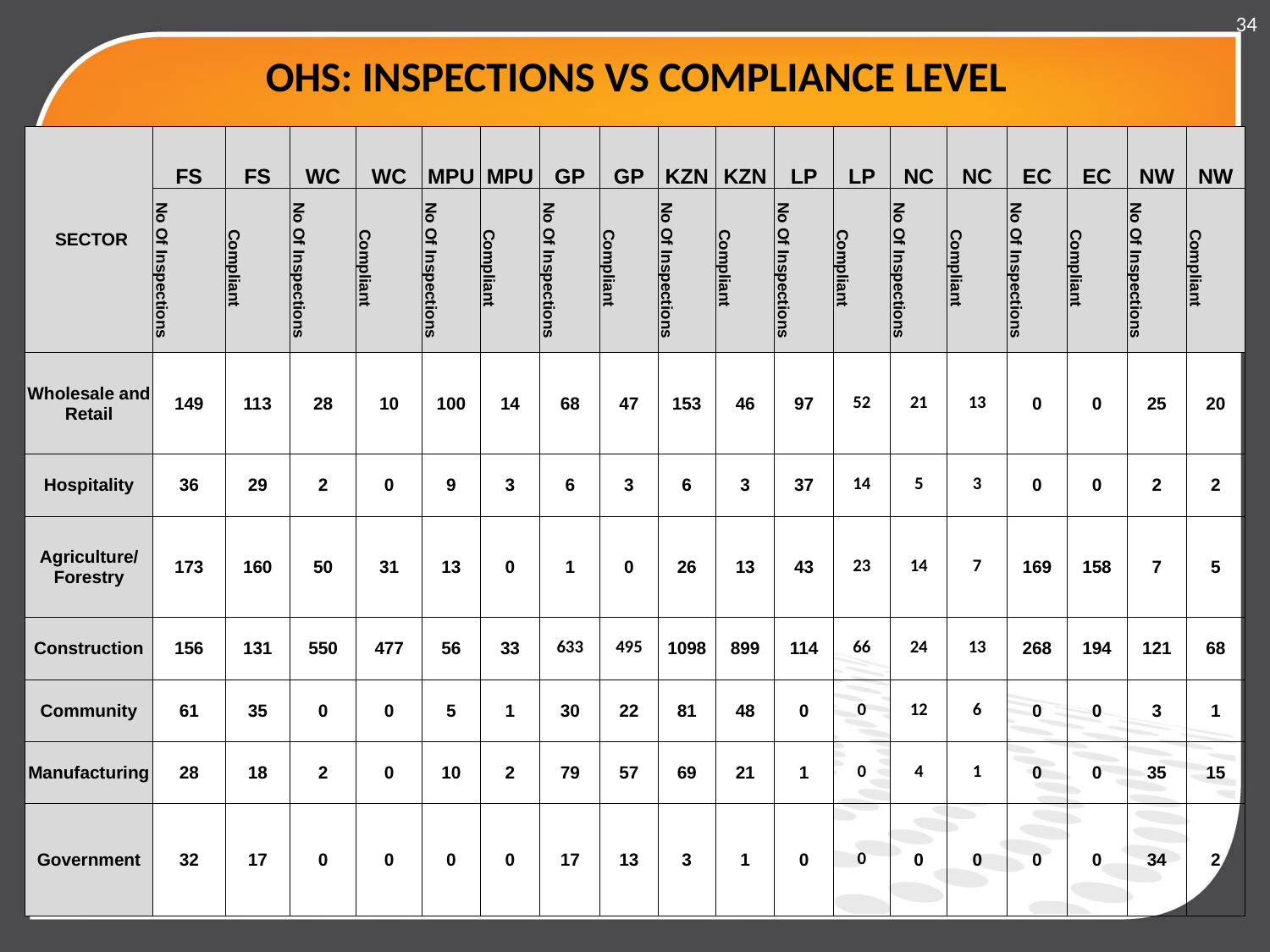

34
# OHS: INSPECTIONS VS COMPLIANCE LEVEL
| SECTOR | FS | FS | WC | WC | MPU | MPU | GP | GP | KZN | KZN | LP | LP | NC | NC | EC | EC | NW | NW |
| --- | --- | --- | --- | --- | --- | --- | --- | --- | --- | --- | --- | --- | --- | --- | --- | --- | --- | --- |
|  | No Of Inspections | Compliant | No Of Inspections | Compliant | No Of Inspections | Compliant | No Of Inspections | Compliant | No Of Inspections | Compliant | No Of Inspections | Compliant | No Of Inspections | Compliant | No Of Inspections | Compliant | No Of Inspections | Compliant |
| Wholesale and Retail | 149 | 113 | 28 | 10 | 100 | 14 | 68 | 47 | 153 | 46 | 97 | 52 | 21 | 13 | 0 | 0 | 25 | 20 |
| Hospitality | 36 | 29 | 2 | 0 | 9 | 3 | 6 | 3 | 6 | 3 | 37 | 14 | 5 | 3 | 0 | 0 | 2 | 2 |
| Agriculture/ Forestry | 173 | 160 | 50 | 31 | 13 | 0 | 1 | 0 | 26 | 13 | 43 | 23 | 14 | 7 | 169 | 158 | 7 | 5 |
| Construction | 156 | 131 | 550 | 477 | 56 | 33 | 633 | 495 | 1098 | 899 | 114 | 66 | 24 | 13 | 268 | 194 | 121 | 68 |
| Community | 61 | 35 | 0 | 0 | 5 | 1 | 30 | 22 | 81 | 48 | 0 | 0 | 12 | 6 | 0 | 0 | 3 | 1 |
| Manufacturing | 28 | 18 | 2 | 0 | 10 | 2 | 79 | 57 | 69 | 21 | 1 | 0 | 4 | 1 | 0 | 0 | 35 | 15 |
| Government | 32 | 17 | 0 | 0 | 0 | 0 | 17 | 13 | 3 | 1 | 0 | 0 | 0 | 0 | 0 | 0 | 34 | 2 |